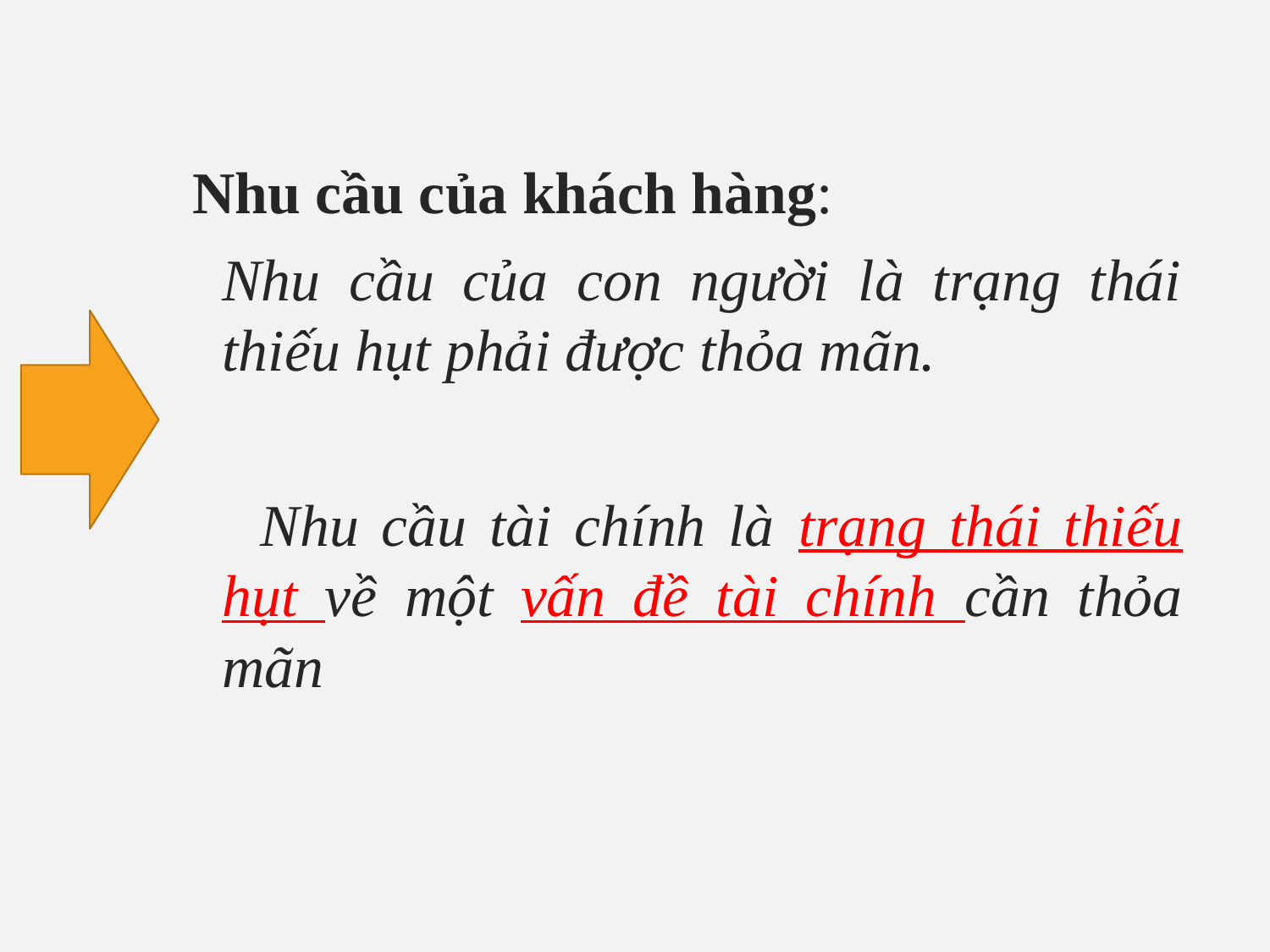

Nhu cầu của khách hàng:
	Nhu cầu của con người là trạng thái thiếu hụt phải được thỏa mãn.

   Nhu cầu tài chính là trạng thái thiếu hụt về một vấn đề tài chính cần thỏa mãn